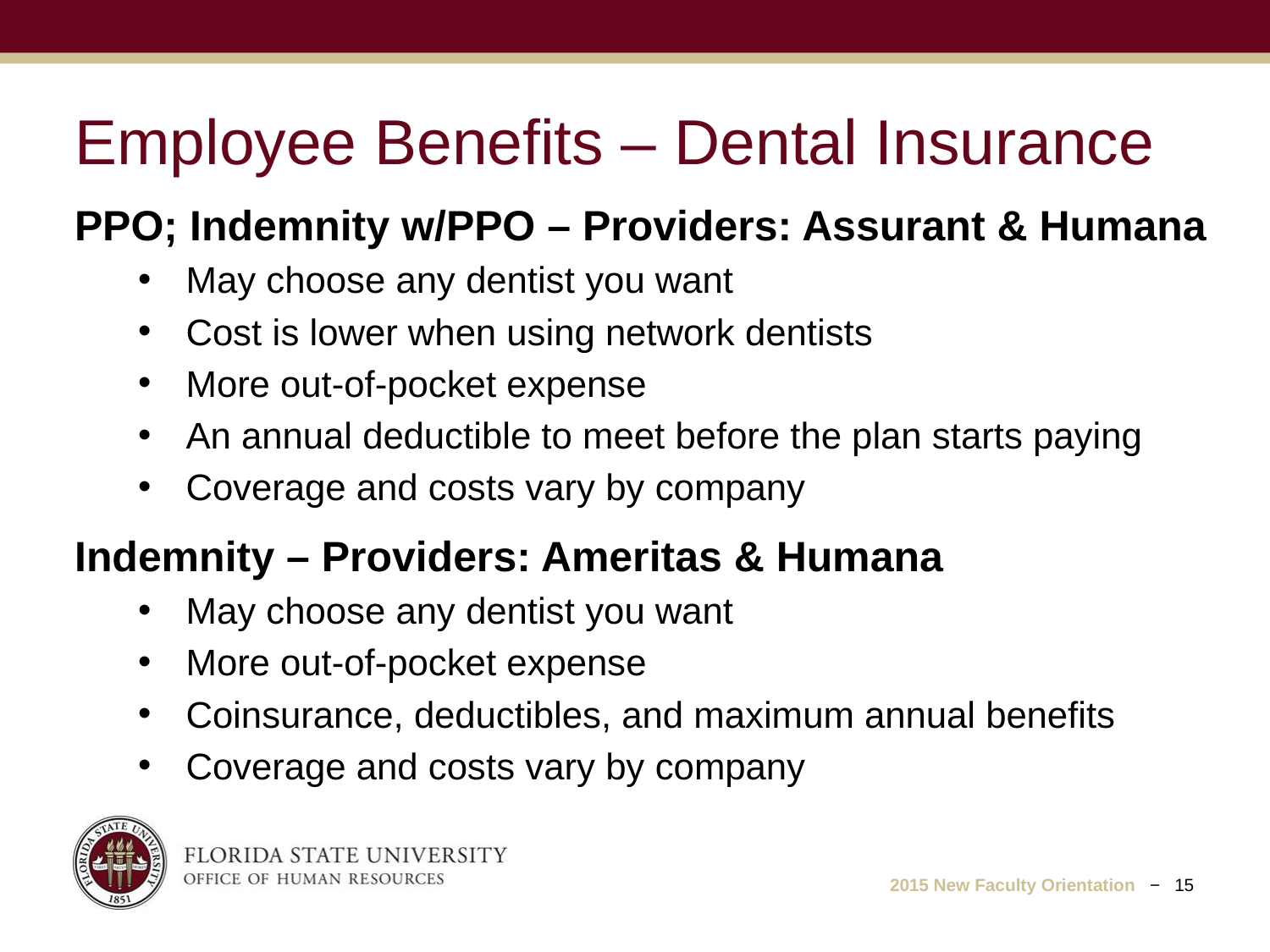

Employee Benefits ‒ Dental Insurance

PPO; Indemnity w/PPO – Providers: Assurant & Humana
May choose any dentist you want
Cost is lower when using network dentists
More out-of-pocket expense
An annual deductible to meet before the plan starts paying
Coverage and costs vary by company

Indemnity – Providers: Ameritas & Humana
May choose any dentist you want
More out-of-pocket expense
Coinsurance, deductibles, and maximum annual benefits
Coverage and costs vary by company